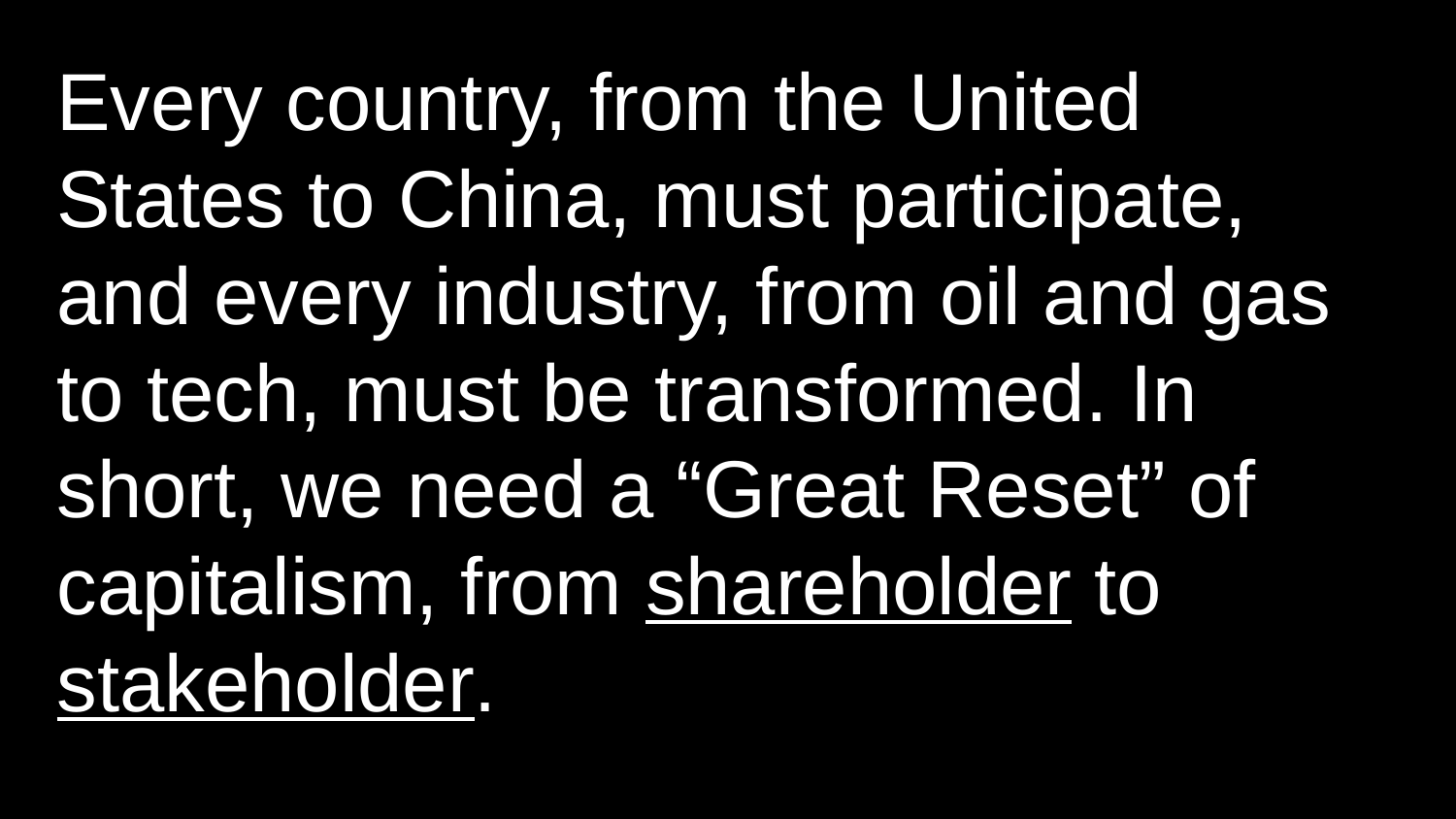

Every country, from the United States to China, must participate, and every industry, from oil and gas to tech, must be transformed. In short, we need a “Great Reset” of capitalism, from shareholder to stakeholder.